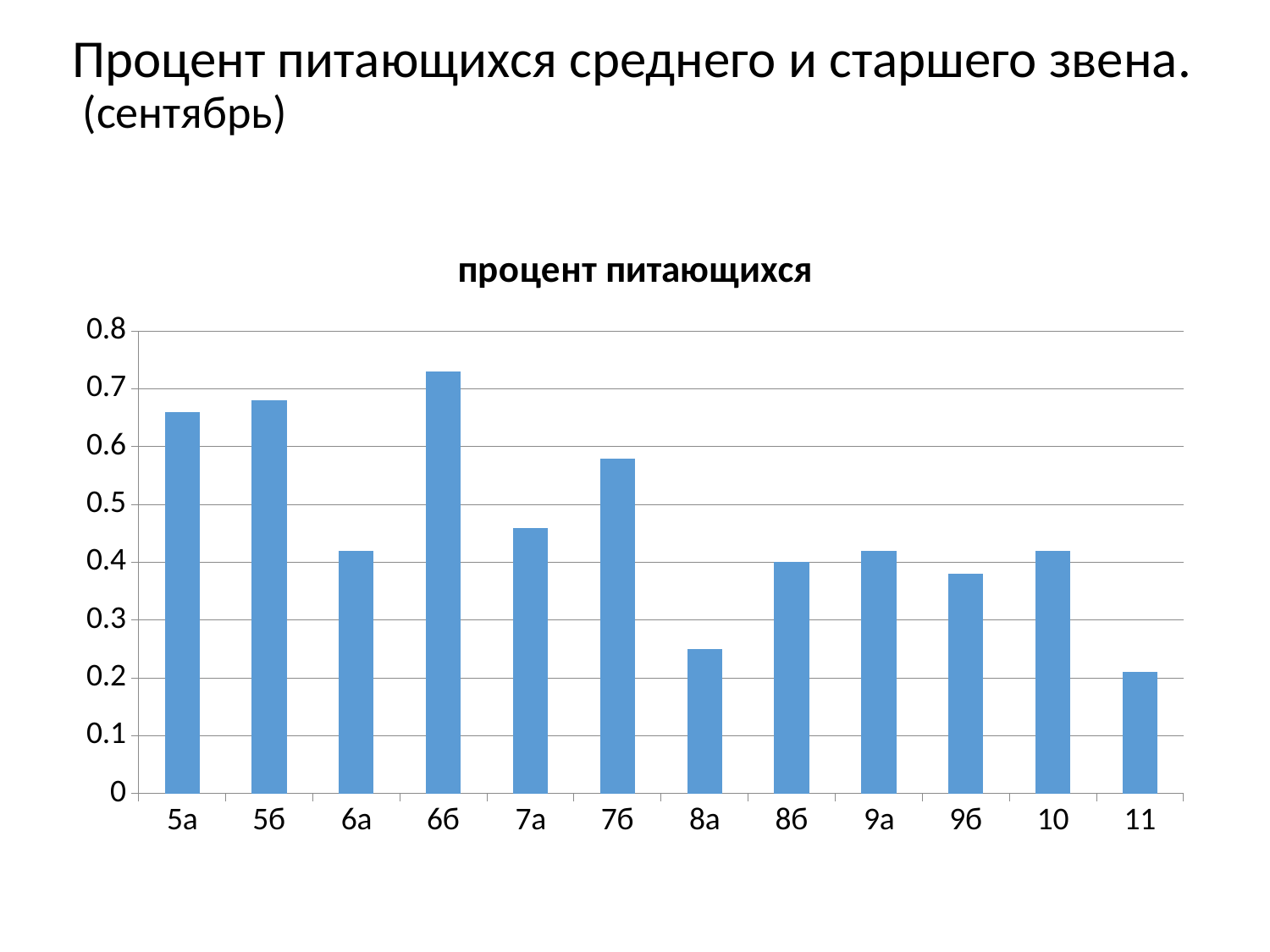

# Процент питающихся среднего и старшего звена. (сентябрь)

### Chart:

| Category | процент питающихся |
|---|---|
| 5а | 0.660000000000001 |
| 5б | 0.68 |
| 6а | 0.4200000000000003 |
| 6б | 0.7300000000000006 |
| 7а | 0.46 |
| 7б | 0.5800000000000001 |
| 8а | 0.25 |
| 8б | 0.4 |
| 9а | 0.4200000000000003 |
| 9б | 0.38000000000000045 |
| 10 | 0.4200000000000003 |
| 11 | 0.2100000000000002 |